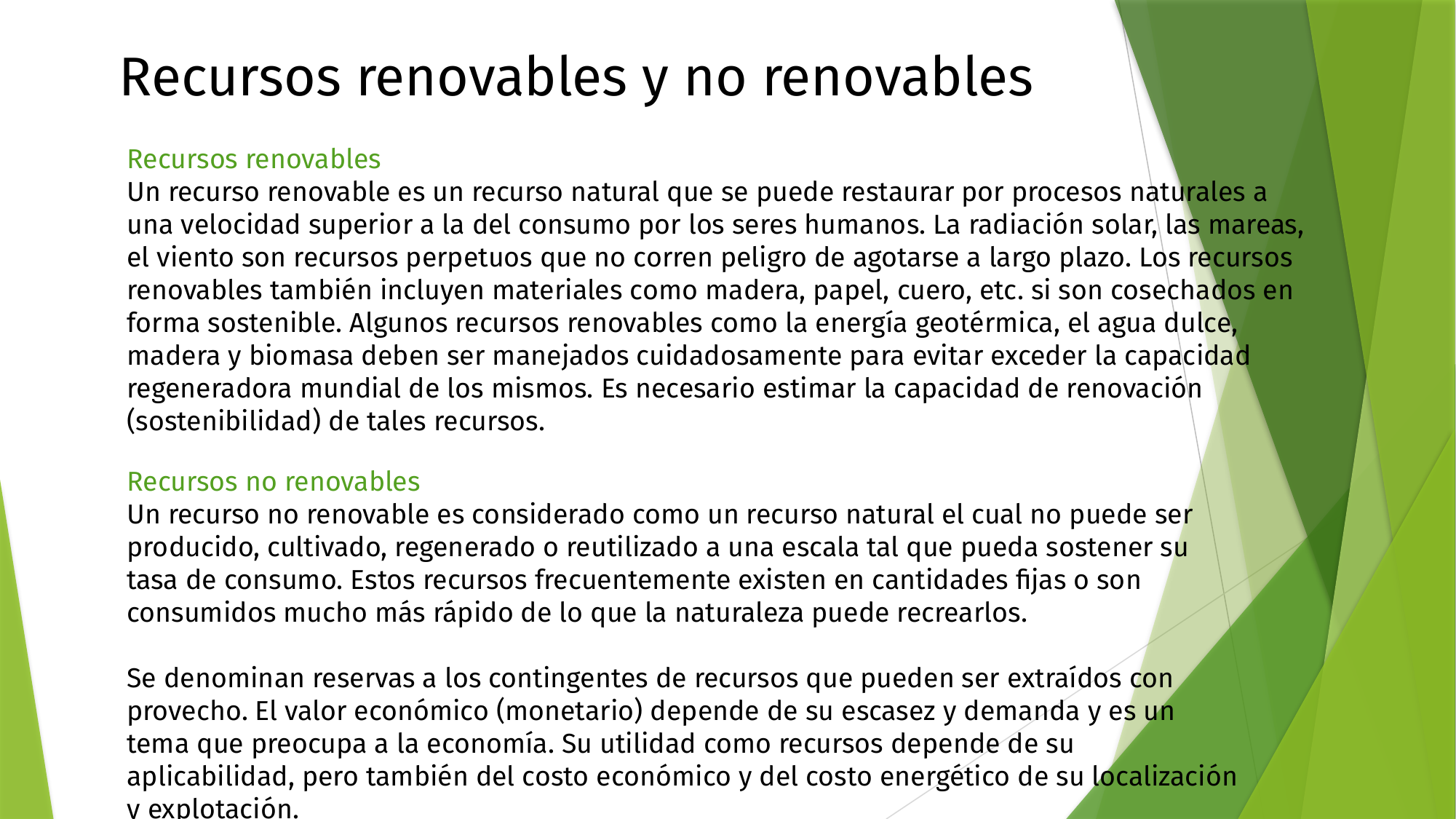

Recursos renovables y no renovables
Recursos renovables
Un recurso renovable es un recurso natural que se puede restaurar por procesos naturales a una velocidad superior a la del consumo por los seres humanos. La radiación solar, las mareas, el viento son recursos perpetuos que no corren peligro de agotarse a largo plazo. Los recursos renovables también incluyen materiales como madera, papel, cuero, etc. si son cosechados en forma sostenible. Algunos recursos renovables como la energía geotérmica, el agua dulce, madera y biomasa deben ser manejados cuidadosamente para evitar exceder la capacidad regeneradora mundial de los mismos. Es necesario estimar la capacidad de renovación (sostenibilidad) de tales recursos.
Recursos no renovables
Un recurso no renovable es considerado como un recurso natural el cual no puede ser producido, cultivado, regenerado o reutilizado a una escala tal que pueda sostener su tasa de consumo. Estos recursos frecuentemente existen en cantidades fijas o son consumidos mucho más rápido de lo que la naturaleza puede recrearlos.

Se denominan reservas a los contingentes de recursos que pueden ser extraídos con provecho. El valor económico (monetario) depende de su escasez y demanda y es un tema que preocupa a la economía. Su utilidad como recursos depende de su aplicabilidad, pero también del costo económico y del costo energético de su localización y explotación.